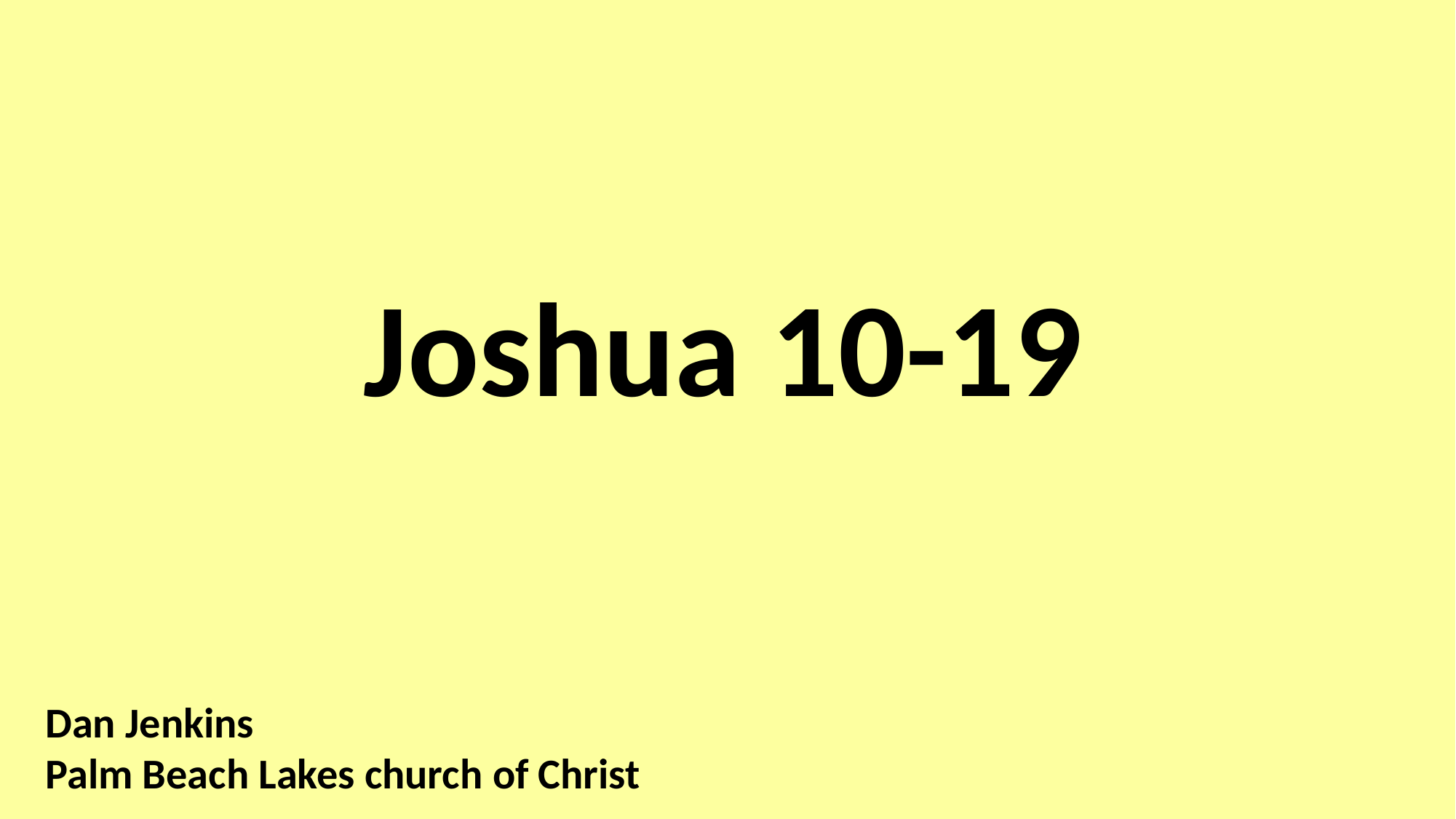

Joshua 10-19
Dan Jenkins
Palm Beach Lakes church of Christ